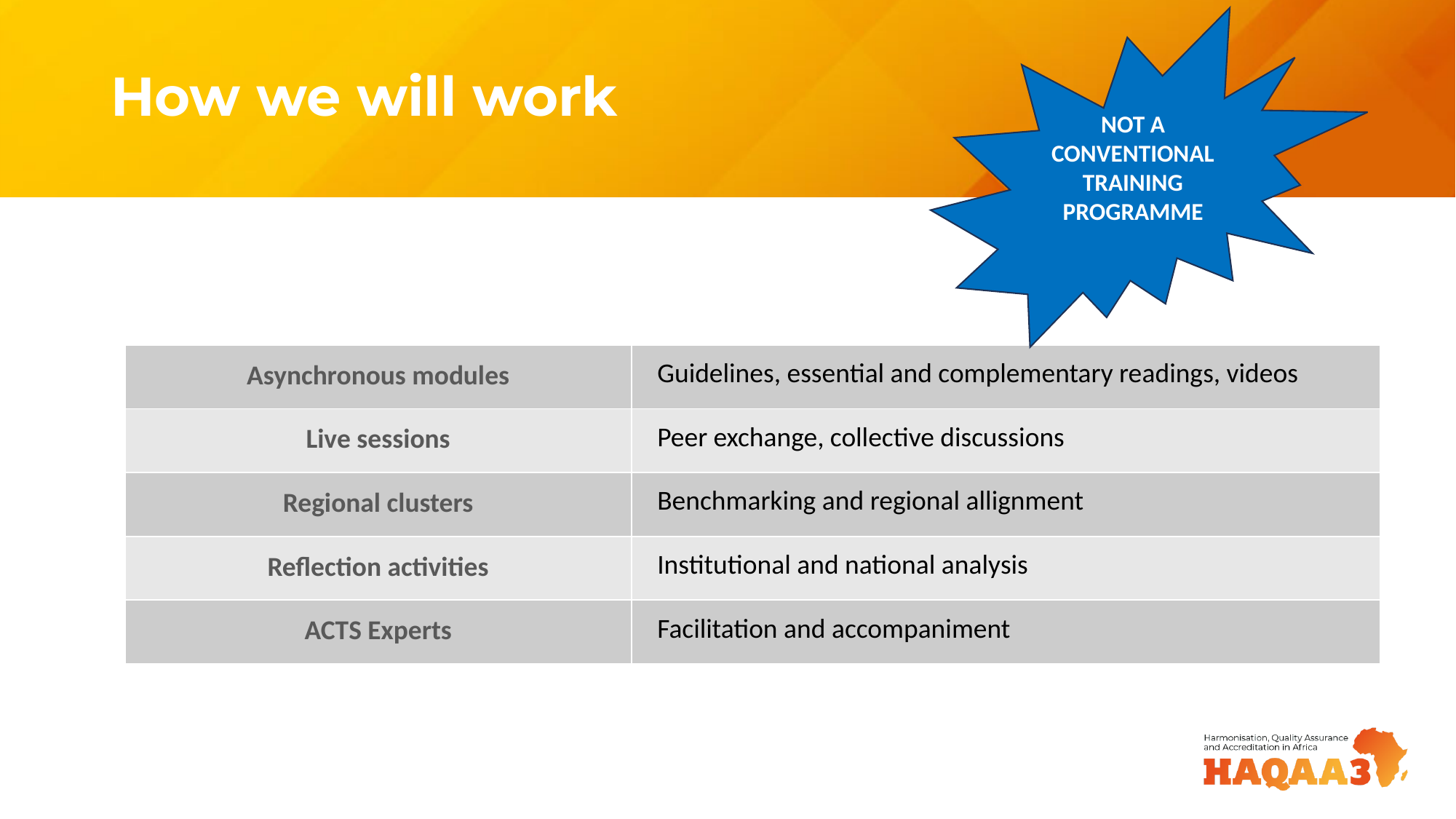

NOT A CONVENTIONAL TRAINING PROGRAMME

# How we will work
| Asynchronous modules | Guidelines, essential and complementary readings, videos |
| --- | --- |
| Live sessions | Peer exchange, collective discussions |
| Regional clusters | Benchmarking and regional allignment |
| Reflection activities | Institutional and national analysis |
| ACTS Experts | Facilitation and accompaniment |